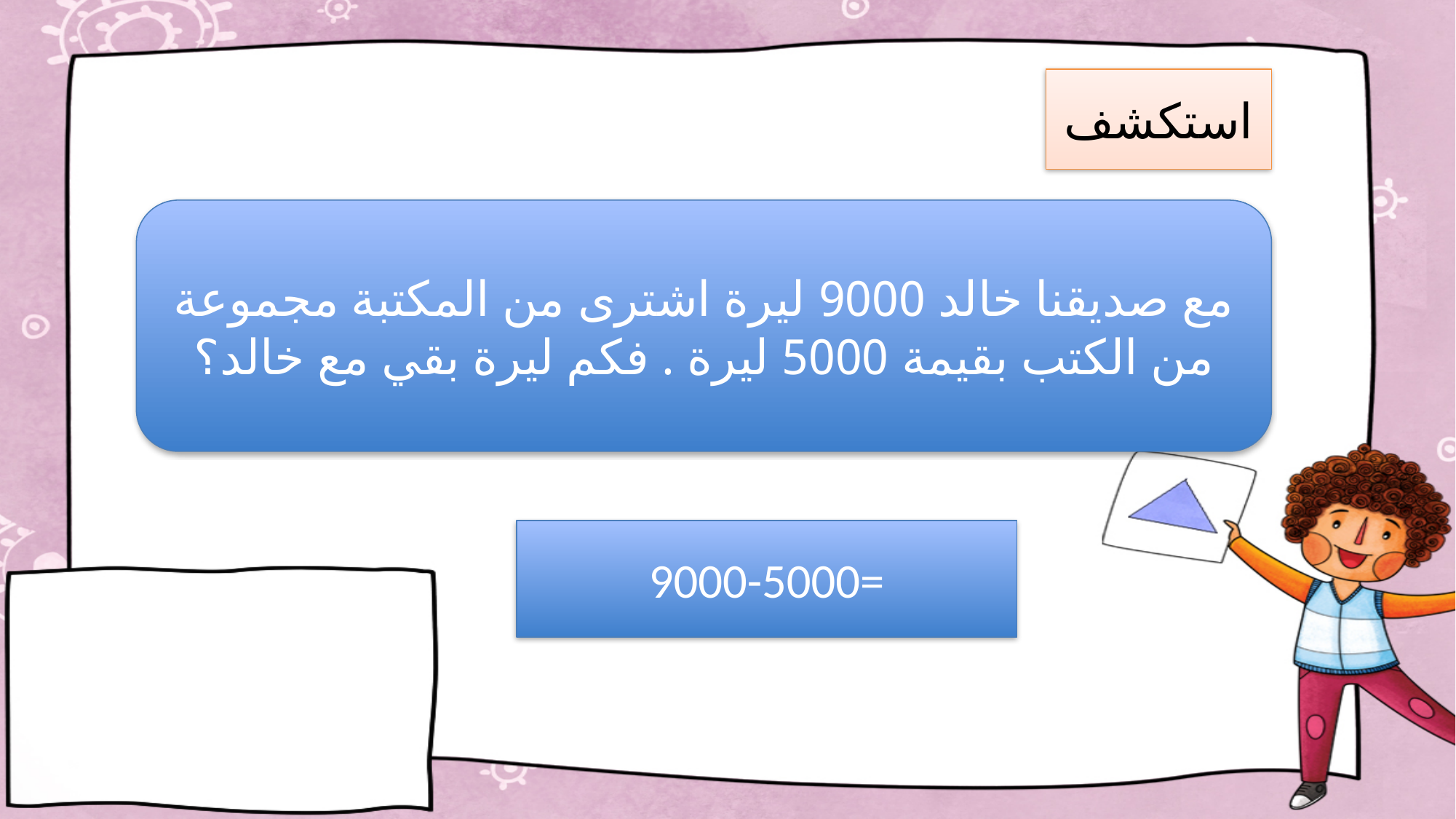

استكشف
مع صديقنا خالد 9000 ليرة اشترى من المكتبة مجموعة من الكتب بقيمة 5000 ليرة . فكم ليرة بقي مع خالد؟
9000-5000=